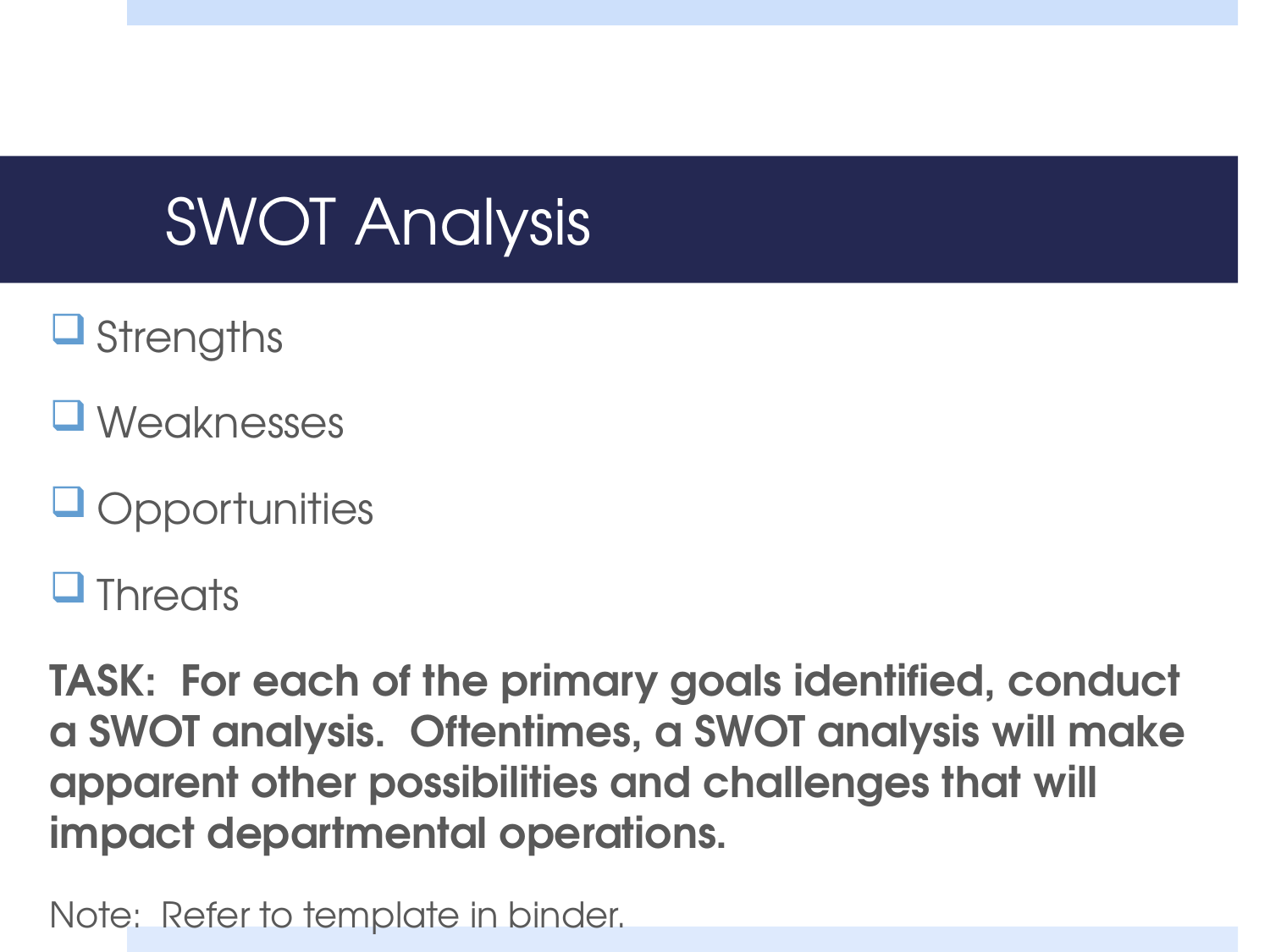

# SWOT Analysis
Strengths
Weaknesses
Opportunities
Threats
TASK:  For each of the primary goals identified, conduct a SWOT analysis.  Oftentimes, a SWOT analysis will make apparent other possibilities and challenges that will impact departmental operations.
Note:  Refer to template in binder.